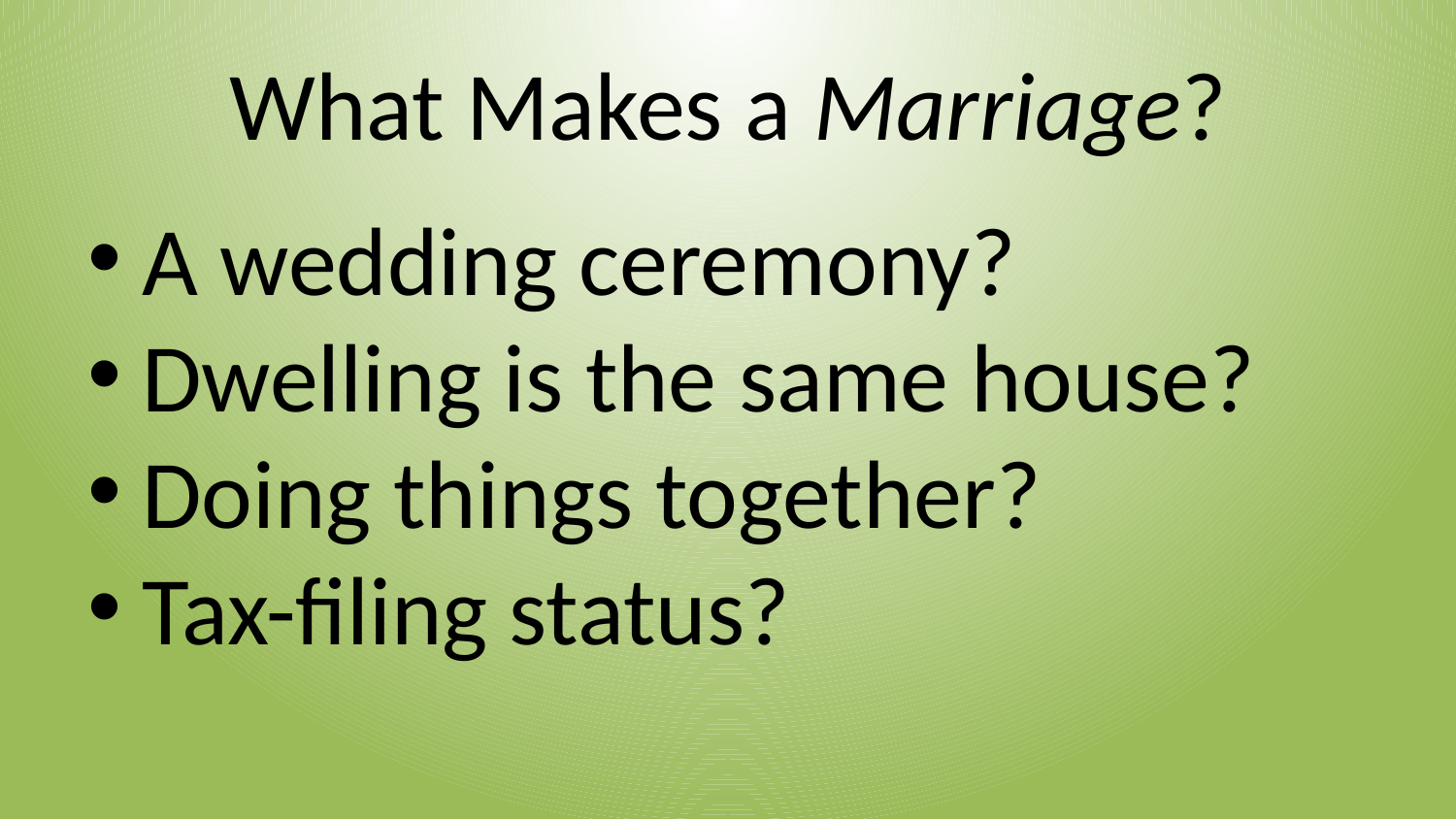

# What Makes a Marriage?
A wedding ceremony?
Dwelling is the same house?
Doing things together?
Tax-filing status?